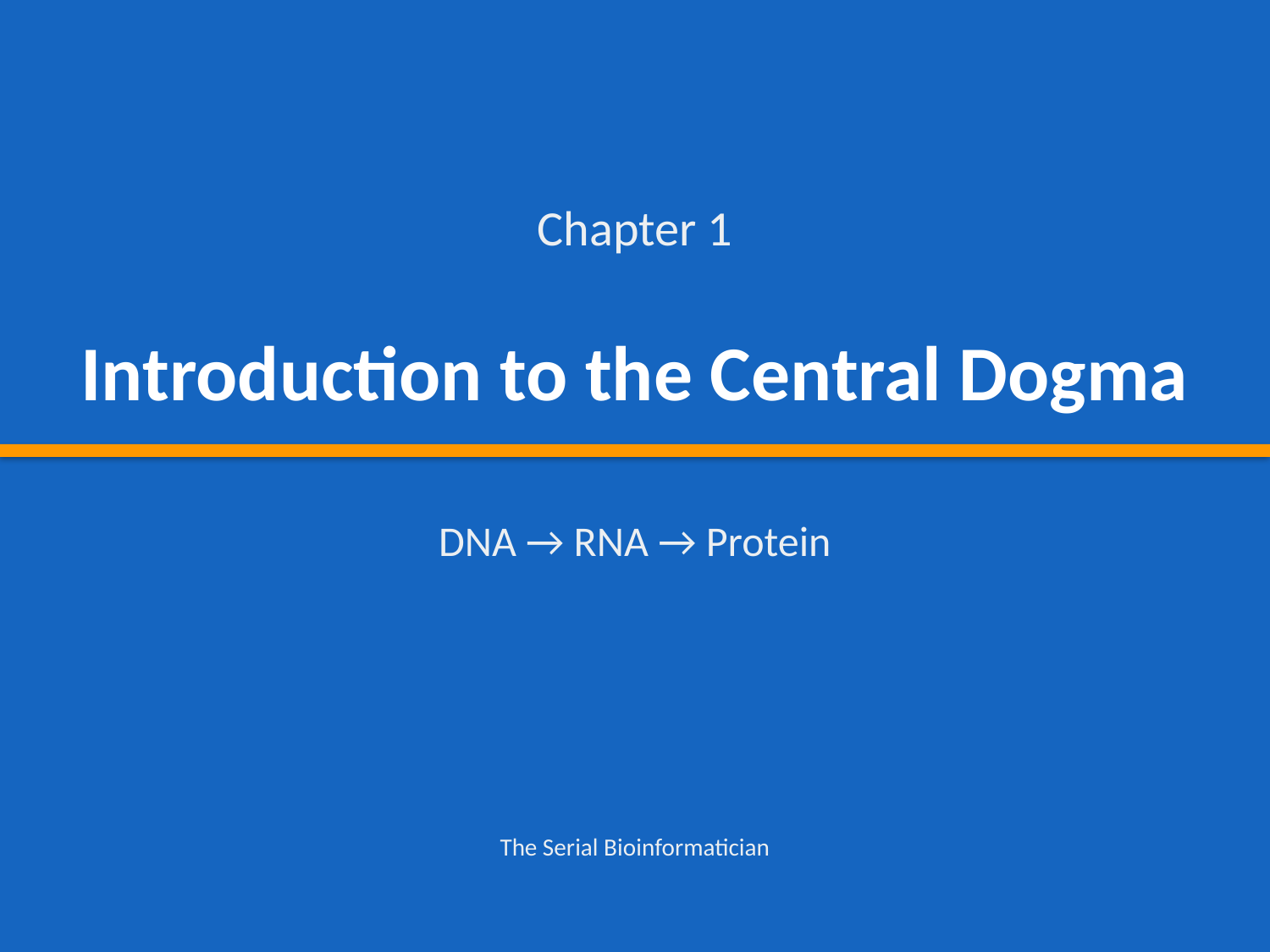

Chapter 1
Introduction to the Central Dogma

DNA → RNA → Protein
The Serial Bioinformatician